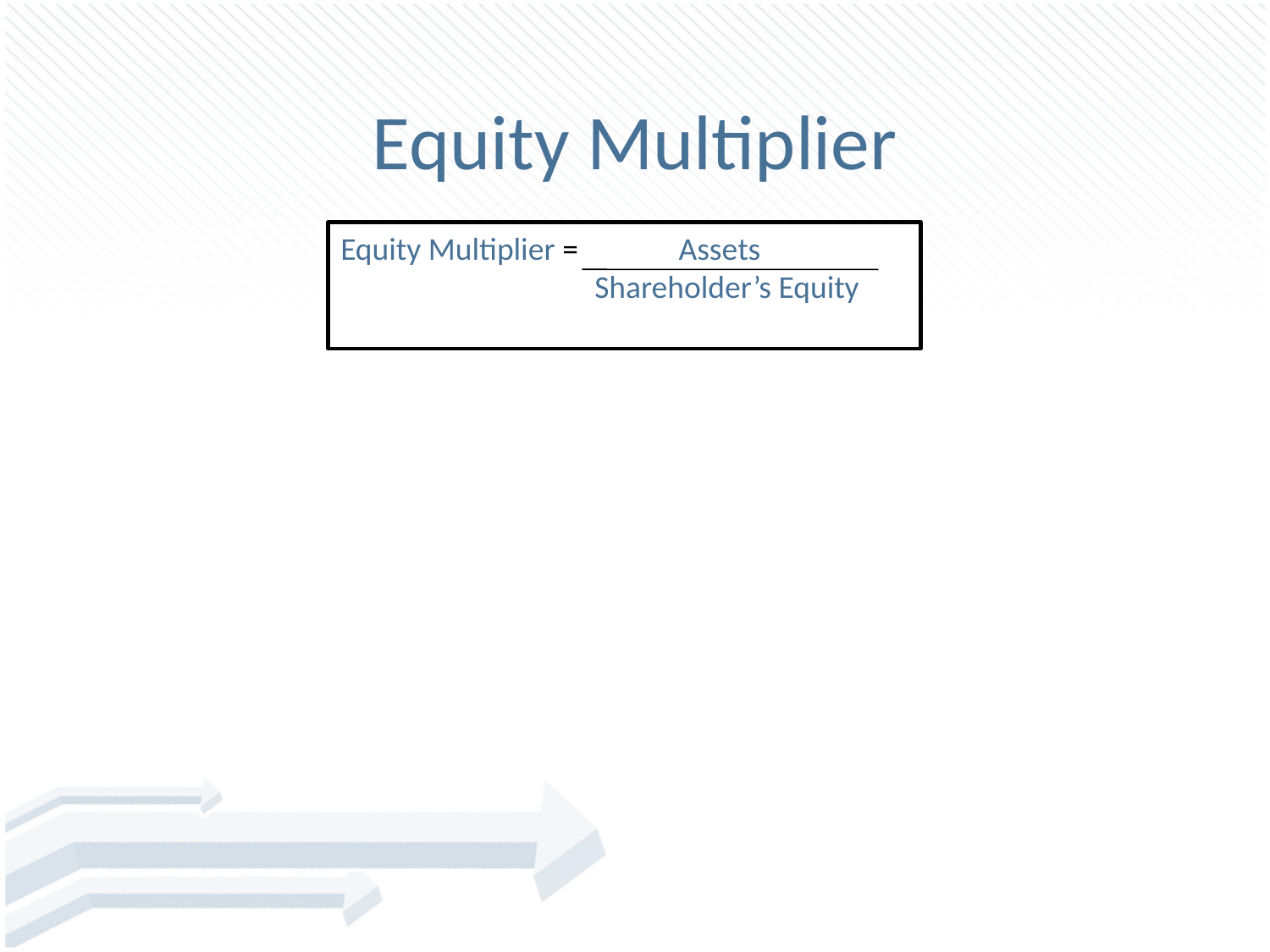

# Equity Multiplier
Equity Multiplier =              Assets
		Shareholder’s Equity